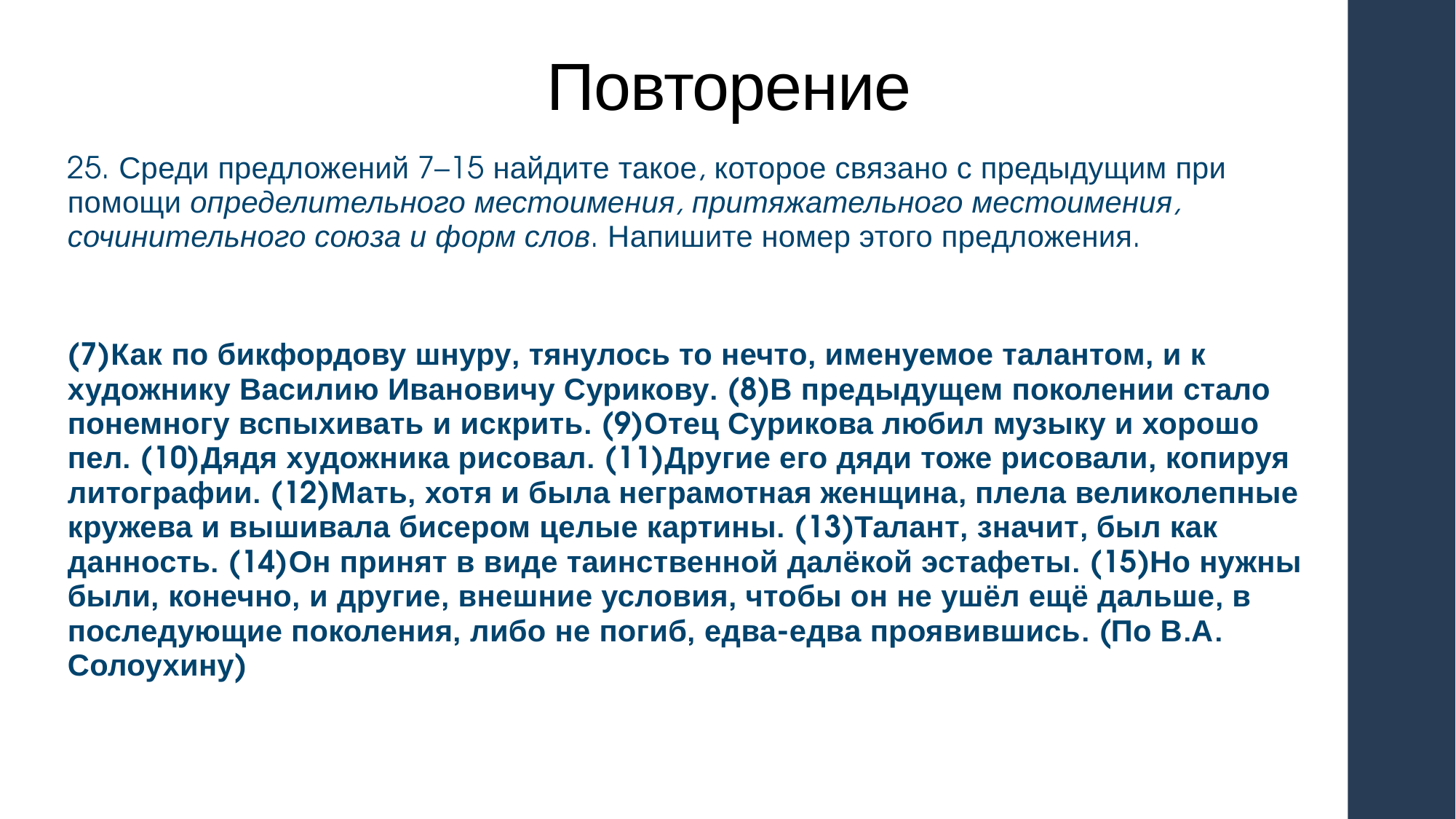

# Повторение
25. Среди предложений 7–15 найдите такое, которое связано с предыдущим при помощи определительного местоимения, притяжательного местоимения, сочинительного союза и форм слов. Напишите номер этого предложения.

(7)Как по бикфордову шнуру, тянулось то нечто, именуемое талантом, и к художнику Василию Ивановичу Сурикову. (8)В предыдущем поколении стало понемногу вспыхивать и искрить. (9)Отец Сурикова любил музыку и хорошо пел. (10)Дядя художника рисовал. (11)Другие его дяди тоже рисовали, копируя литографии. (12)Мать, хотя и была неграмотная женщина, плела великолепные кружева и вышивала бисером целые картины. (13)Талант, значит, был как данность. (14)Он принят в виде таинственной далёкой эстафеты. (15)Но нужны были, конечно, и другие, внешние условия, чтобы он не ушёл ещё дальше, в последующие поколения, либо не погиб, едва-едва проявившись. (По В.А. Солоухину)